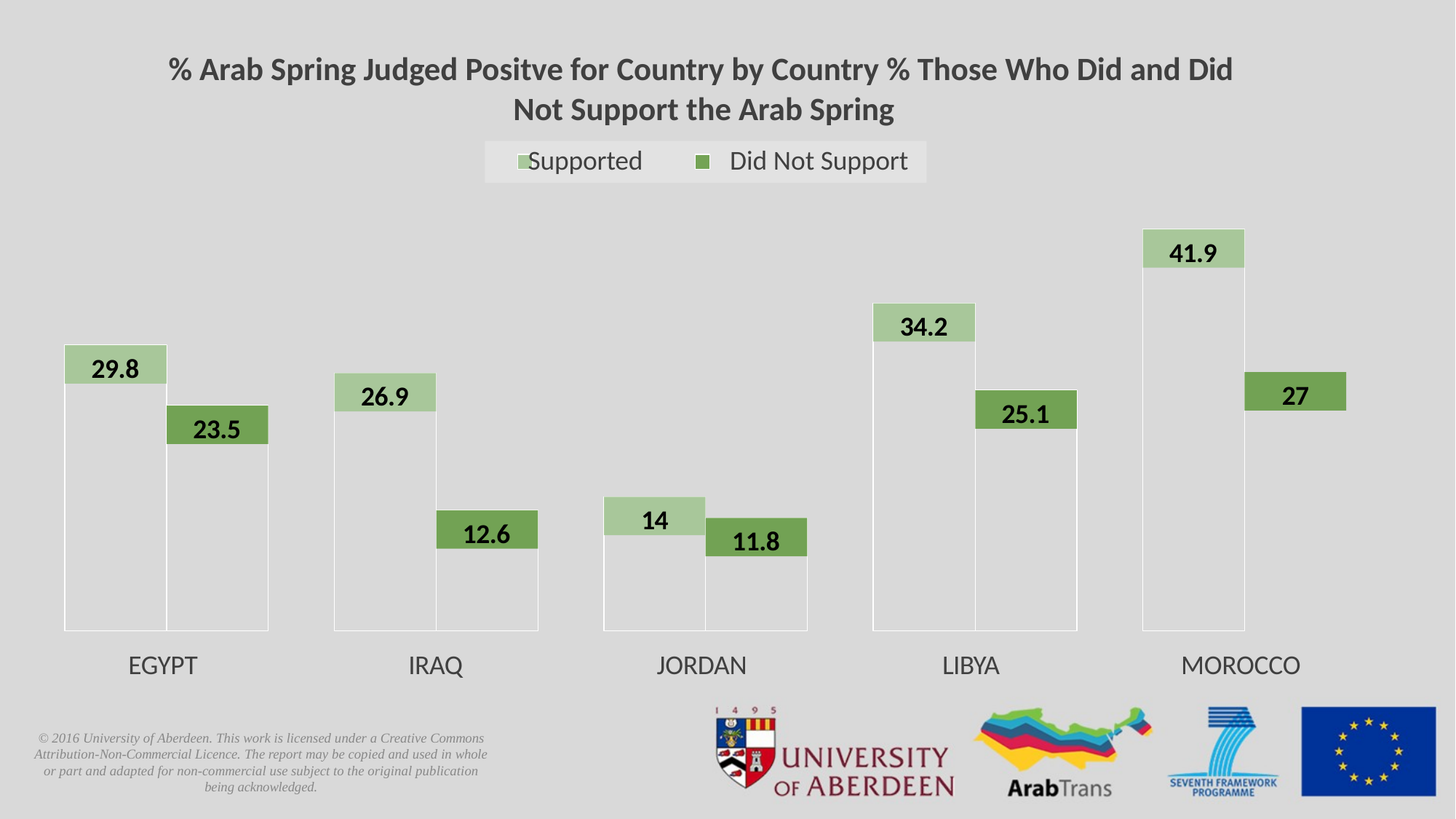

# % Arab Spring Judged Positve for Country by Country % Those Who Did and Did Not Support the Arab Spring

Supported	Did Not Support

41.9
27
12.6
MOROCCO

34.2

25.1
LIBYA

29.8

23.5
EGYPT

26.9

IRAQ

14

11.8
JORDAN
© 2016 University of Aberdeen. This work is licensed under a Creative Commons Attribution-Non-Commercial Licence. The report may be copied and used in whole or part and adapted for non-commercial use subject to the original publication being acknowledged.